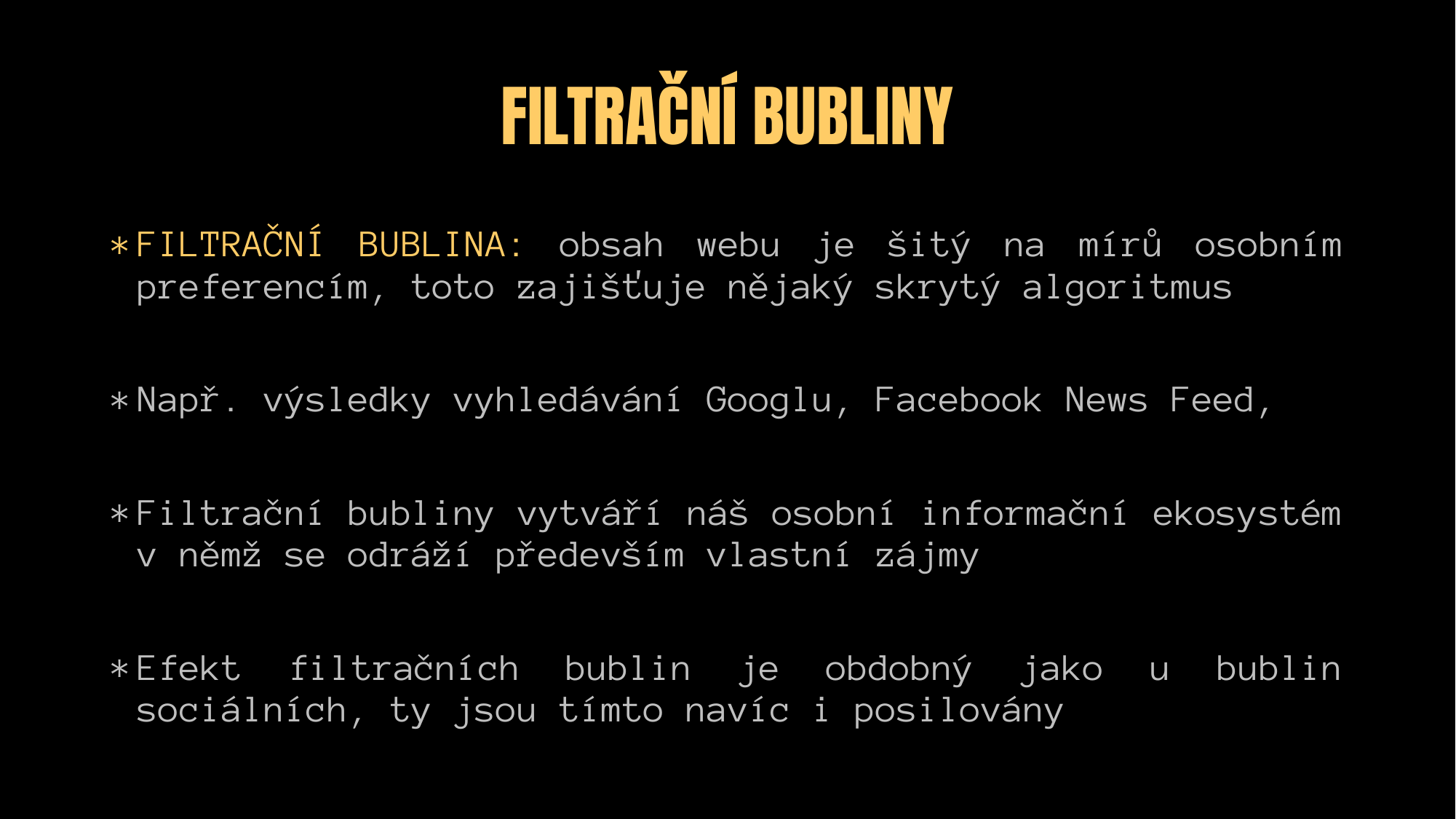

# FILTRAČNÍ BUBLINY
FILTRAČNÍ BUBLINA: obsah webu je šitý na mírů osobním preferencím, toto zajišťuje nějaký skrytý algoritmus

Např. výsledky vyhledávání Googlu, Facebook News Feed,

Filtrační bubliny vytváří náš osobní informační ekosystém v němž se odráží především vlastní zájmy

Efekt filtračních bublin je obdobný jako u bublin sociálních, ty jsou tímto navíc i posilovány